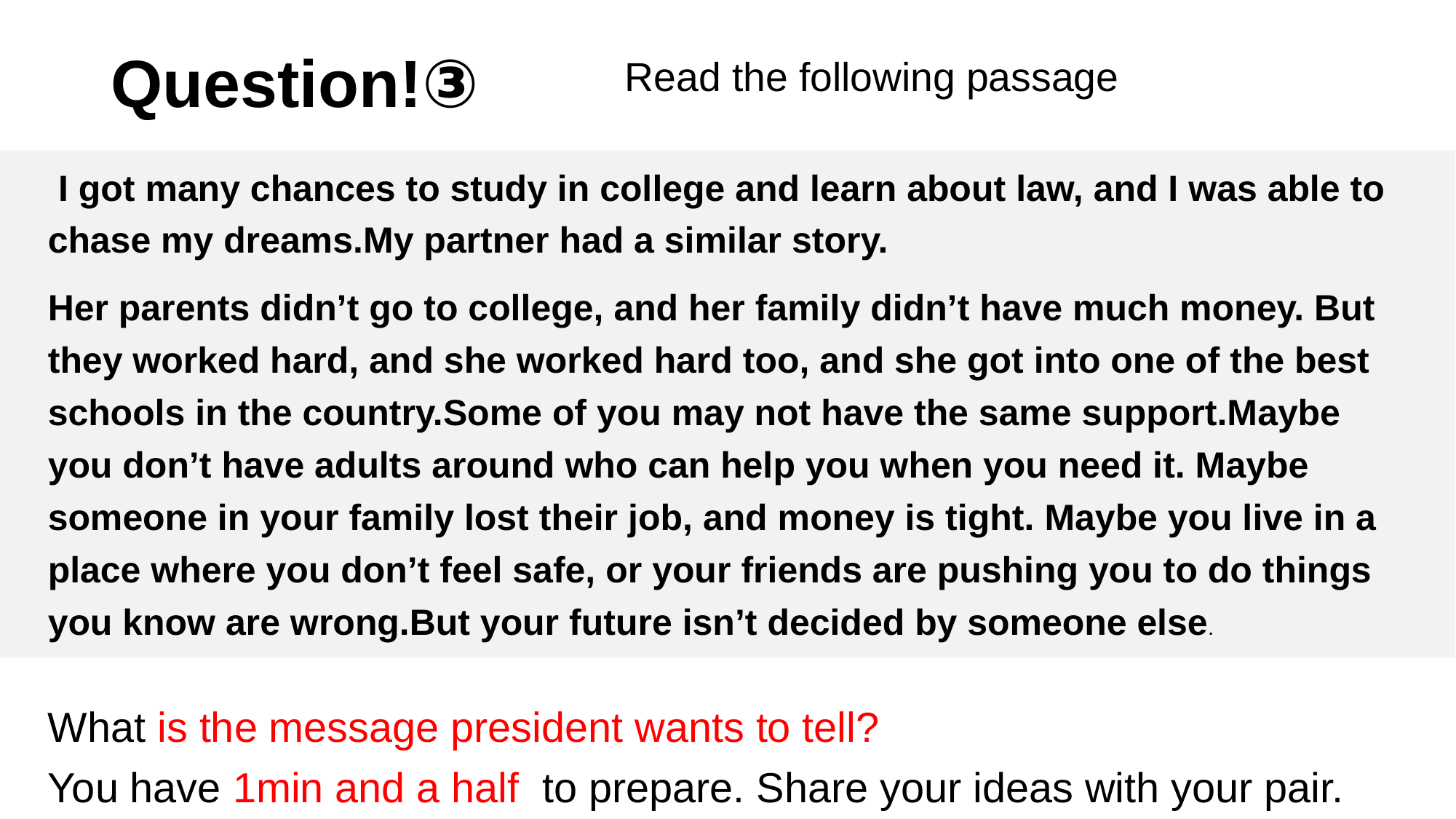

# Question!③
Read the following passage

 I got many chances to study in college and learn about law, and I was able to chase my dreams.My partner had a similar story.
Her parents didn’t go to college, and her family didn’t have much money. But they worked hard, and she worked hard too, and she got into one of the best schools in the country.Some of you may not have the same support.Maybe you don’t have adults around who can help you when you need it. Maybe someone in your family lost their job, and money is tight. Maybe you live in a place where you don’t feel safe, or your friends are pushing you to do things you know are wrong.But your future isn’t decided by someone else.
What is the message president wants to tell?
You have 1min and a half  to prepare. Share your ideas with your pair.